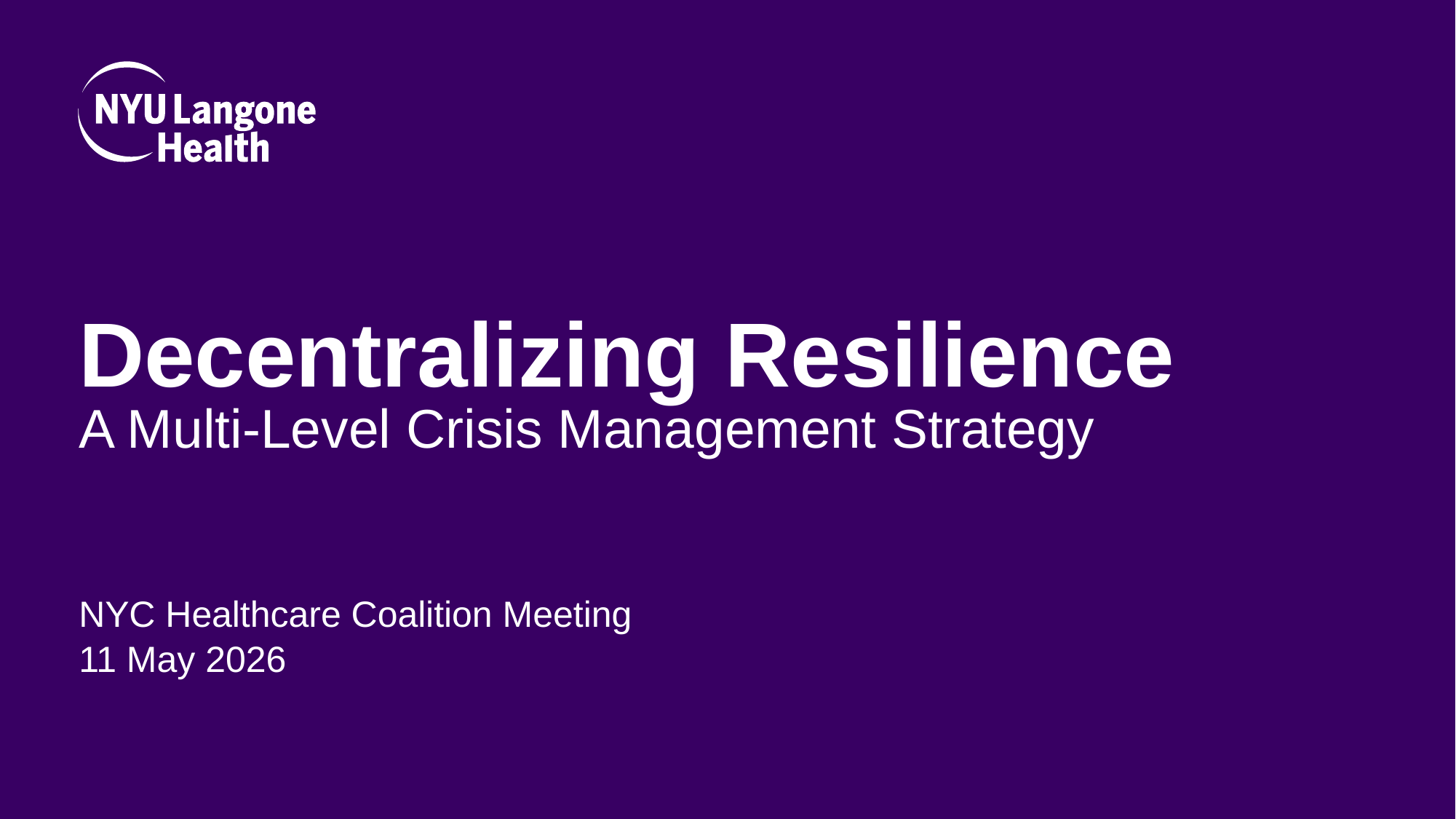

# Decentralizing Resilience A Multi-Level Crisis Management Strategy
NYC Healthcare Coalition Meeting
11 May 2026